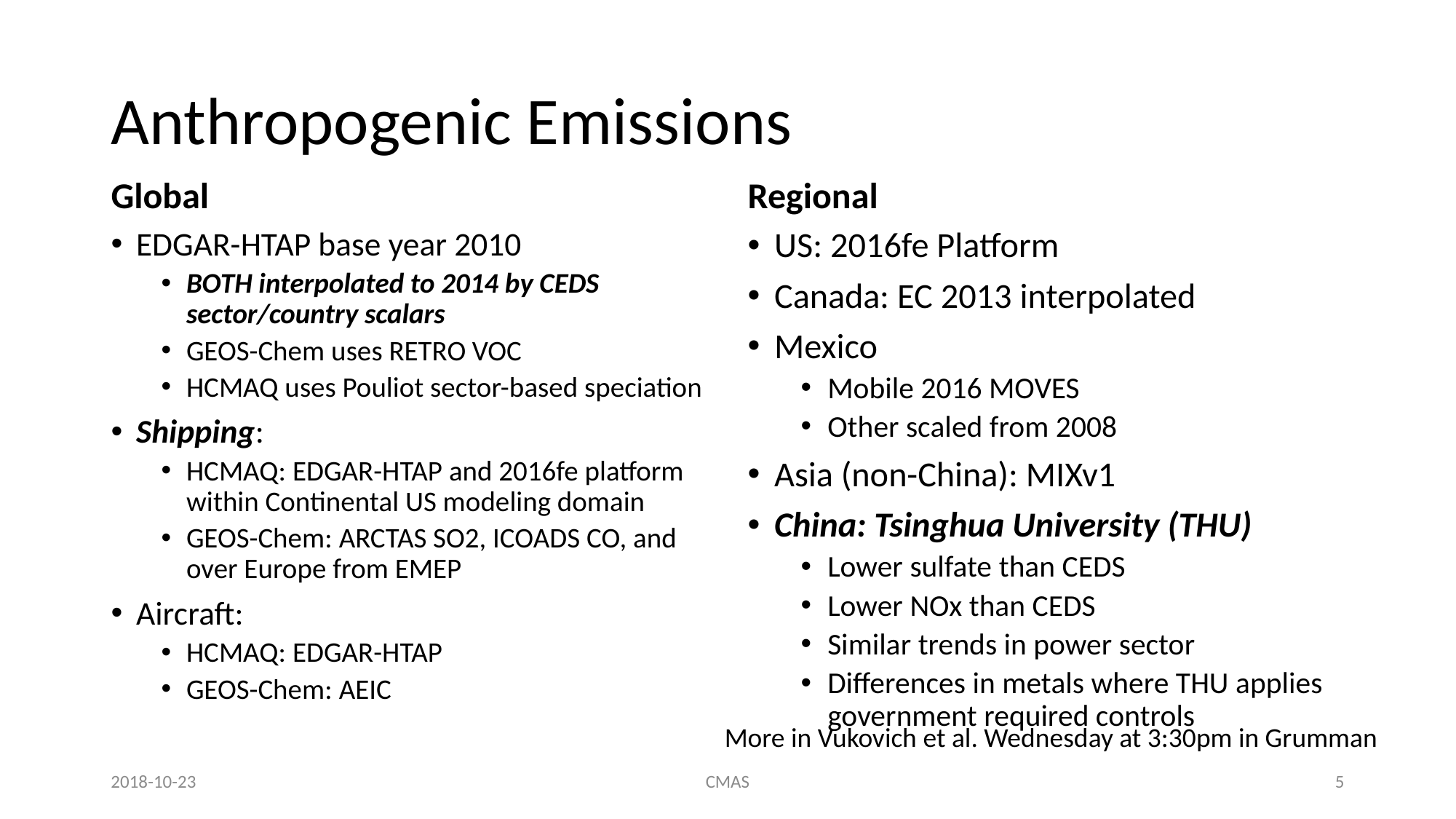

# Anthropogenic Emissions
Global
Regional
EDGAR-HTAP base year 2010
BOTH interpolated to 2014 by CEDS sector/country scalars
GEOS-Chem uses RETRO VOC
HCMAQ uses Pouliot sector-based speciation
Shipping:
HCMAQ: EDGAR-HTAP and 2016fe platform within Continental US modeling domain
GEOS-Chem: ARCTAS SO2, ICOADS CO, and over Europe from EMEP
Aircraft:
HCMAQ: EDGAR-HTAP
GEOS-Chem: AEIC
US: 2016fe Platform
Canada: EC 2013 interpolated
Mexico
Mobile 2016 MOVES
Other scaled from 2008
Asia (non-China): MIXv1
China: Tsinghua University (THU)
Lower sulfate than CEDS
Lower NOx than CEDS
Similar trends in power sector
Differences in metals where THU applies government required controls

More in Vukovich et al. Wednesday at 3:30pm in Grumman
2018-10-23
CMAS
5